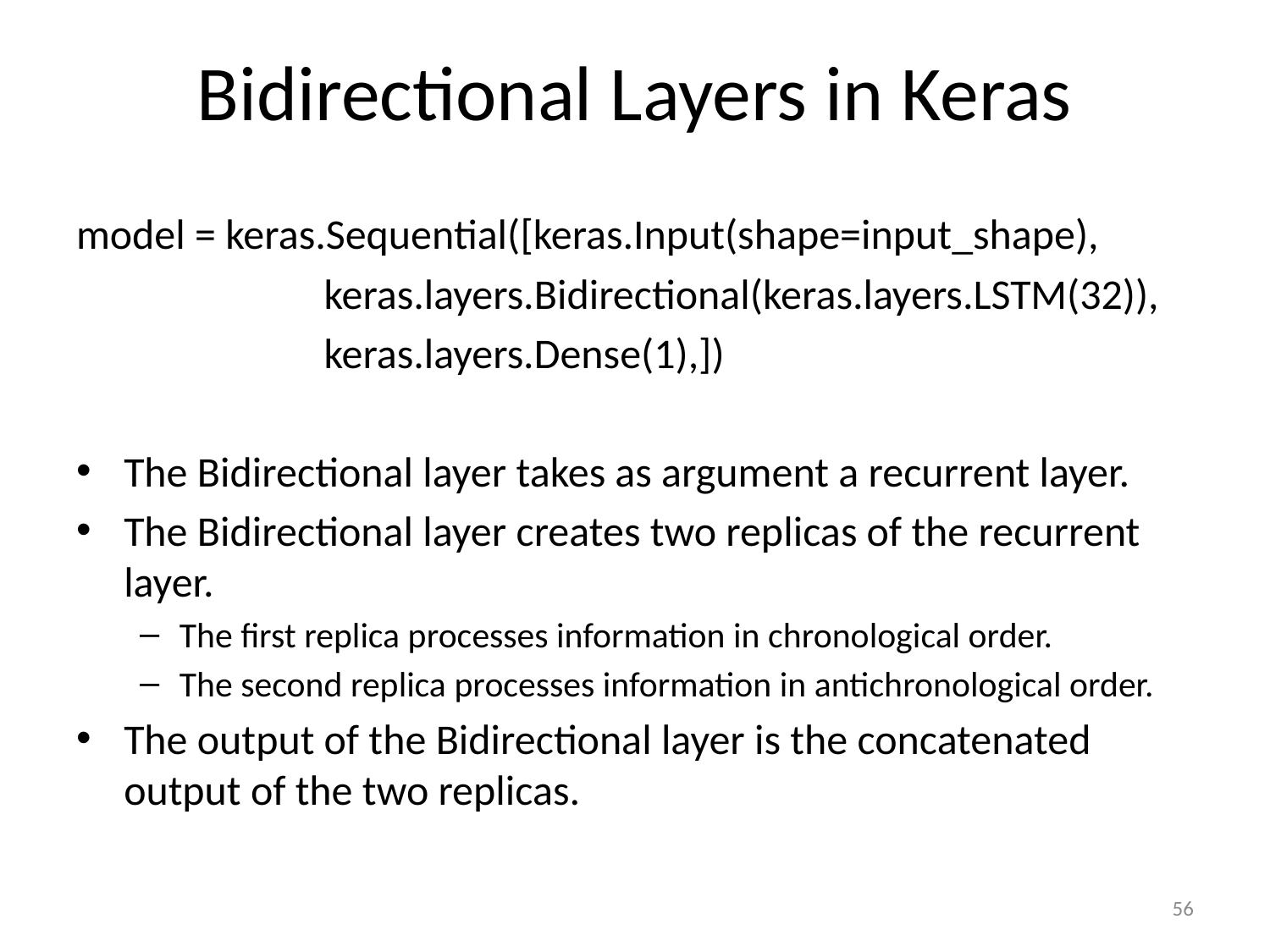

# Bidirectional Layers in Keras
model = keras.Sequential([keras.Input(shape=input_shape),
                          keras.layers.Bidirectional(keras.layers.LSTM(32)),
                          keras.layers.Dense(1),])

The Bidirectional layer takes as argument a recurrent layer.
The Bidirectional layer creates two replicas of the recurrent layer.
The first replica processes information in chronological order.
The second replica processes information in antichronological order.
The output of the Bidirectional layer is the concatenated output of the two replicas.

56